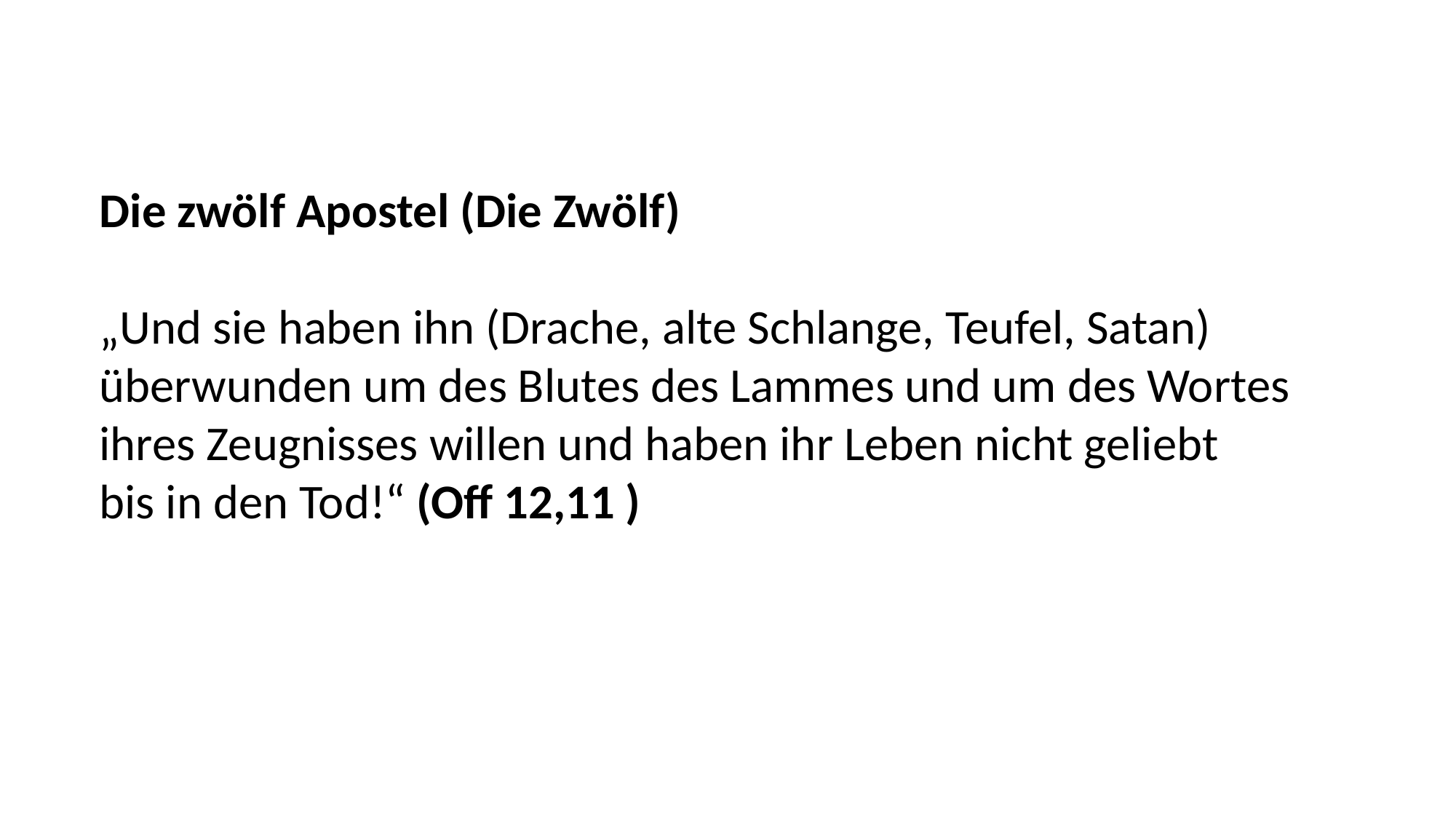

Die zwölf Apostel (Die Zwölf)

„Und sie haben ihn (Drache, alte Schlange, Teufel, Satan)
überwunden um des Blutes des Lammes und um des Wortes
ihres Zeugnisses willen und haben ihr Leben nicht geliebt
bis in den Tod!“ (Off 12,11 )